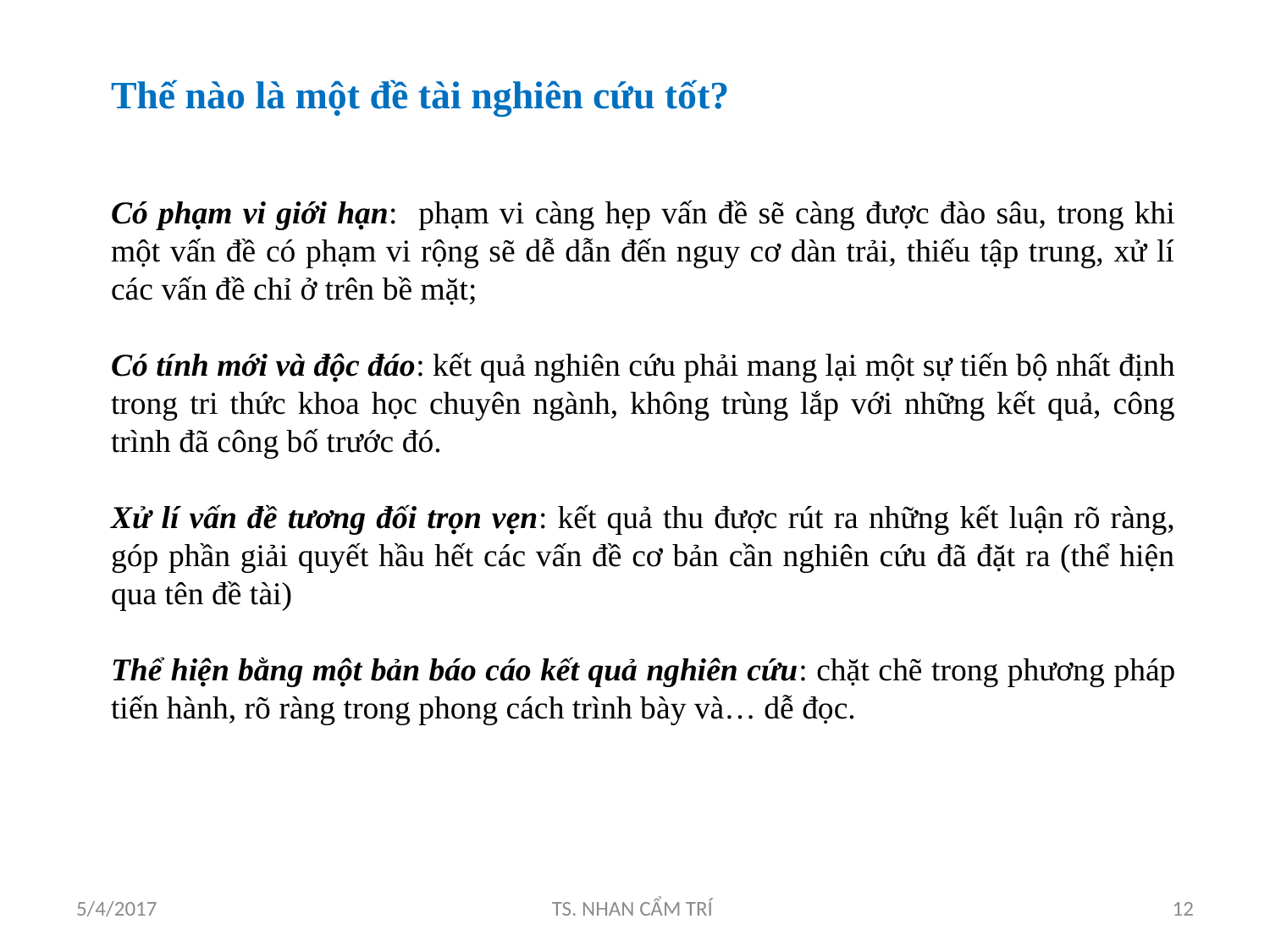

Thế nào là một đề tài nghiên cứu tốt?

Có phạm vi giới hạn:  phạm vi càng hẹp vấn đề sẽ càng được đào sâu, trong khi một vấn đề có phạm vi rộng sẽ dễ dẫn đến nguy cơ dàn trải, thiếu tập trung, xử lí các vấn đề chỉ ở trên bề mặt;

Có tính mới và độc đáo: kết quả nghiên cứu phải mang lại một sự tiến bộ nhất định trong tri thức khoa học chuyên ngành, không trùng lắp với những kết quả, công trình đã công bố trước đó.

Xử lí vấn đề tương đối trọn vẹn: kết quả thu được rút ra những kết luận rõ ràng, góp phần giải quyết hầu hết các vấn đề cơ bản cần nghiên cứu đã đặt ra (thể hiện qua tên đề tài)
Thể hiện bằng một bản báo cáo kết quả nghiên cứu: chặt chẽ trong phương pháp tiến hành, rõ ràng trong phong cách trình bày và… dễ đọc.

5/4/2017
TS. NHAN CẨM TRÍ
12